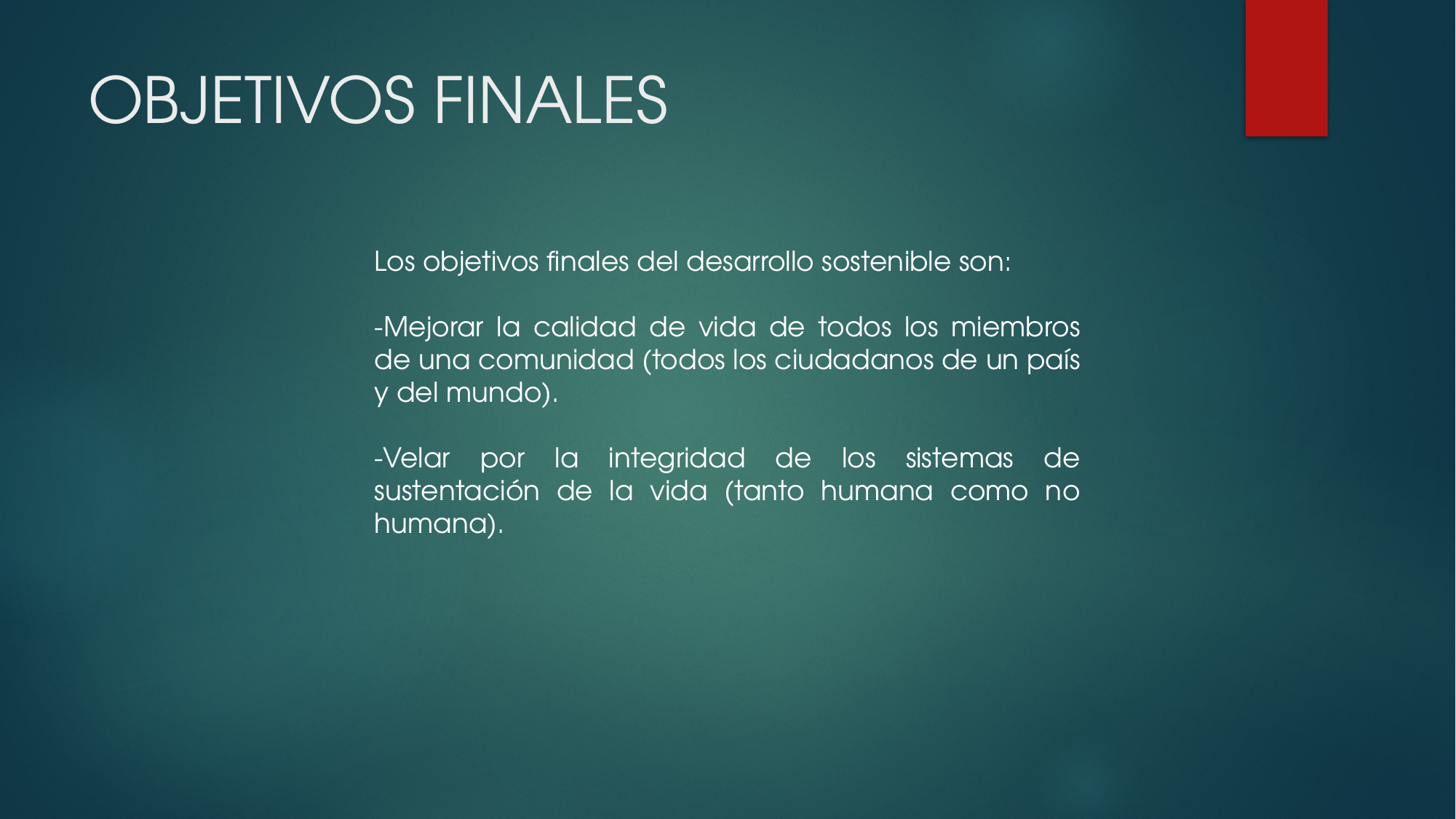

# OBJETIVOS FINALES
Los objetivos finales del desarrollo sostenible son:

-Mejorar la calidad de vida de todos los miembros de una comunidad (todos los ciudadanos de un país y del mundo).

-Velar por la integridad de los sistemas de sustentación de la vida (tanto humana como no humana).